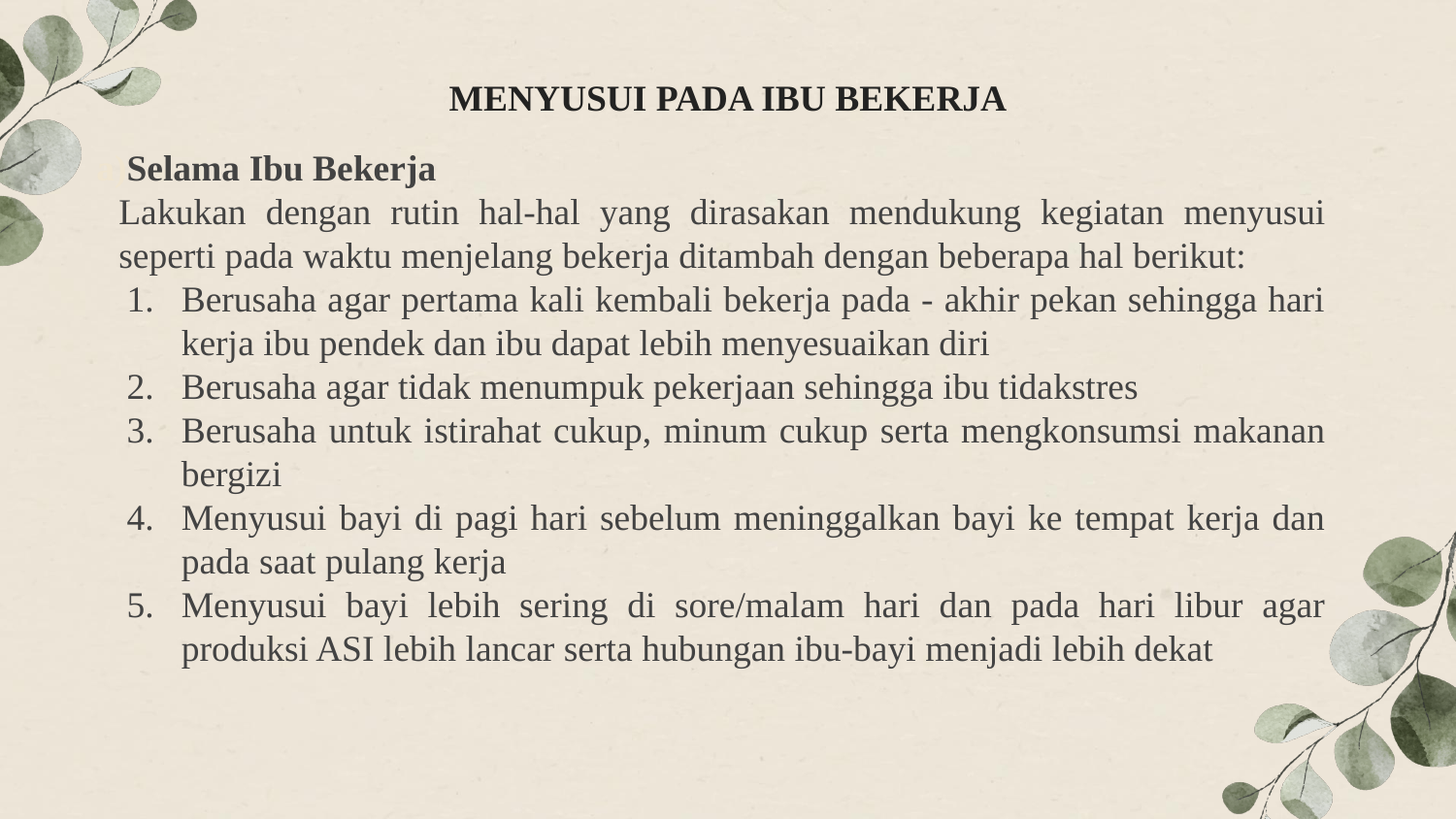

# MENYUSUI PADA IBU BEKERJA
Selama Ibu Bekerja
Lakukan dengan rutin hal-hal yang dirasakan mendukung kegiatan menyusui seperti pada waktu menjelang bekerja ditambah dengan beberapa hal berikut:
Berusaha agar pertama kali kembali bekerja pada - akhir pekan sehingga hari kerja ibu pendek dan ibu dapat lebih menyesuaikan diri
Berusaha agar tidak menumpuk pekerjaan sehingga ibu tidakstres
Berusaha untuk istirahat cukup, minum cukup serta mengkonsumsi makanan bergizi
Menyusui bayi di pagi hari sebelum meninggalkan bayi ke tempat kerja dan pada saat pulang kerja
Menyusui bayi lebih sering di sore/malam hari dan pada hari libur agar produksi ASI lebih lancar serta hubungan ibu-bayi menjadi lebih dekat